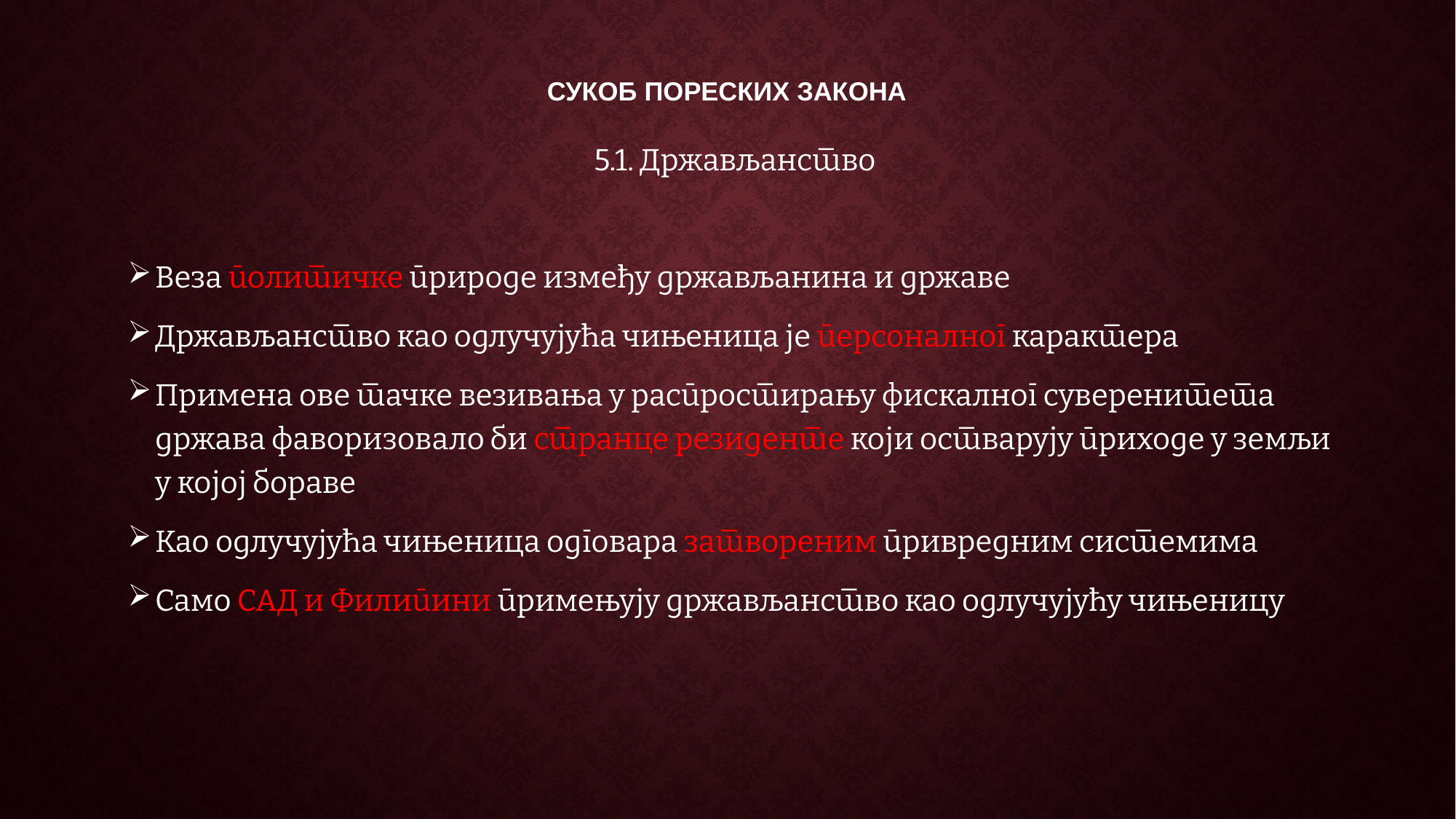

# Сукоб пореских закона
5.1. Држављанство

Веза политичке природе између држављанина и државе
Држављанство као одлучујућа чињеница је персоналног карактера
Примена ове тачке везивања у распростирању фискалног суверенитета држава фаворизовало би странце резиденте који остварују приходе у земљи у којој бораве
Као одлучујућа чињеница одговара затвореним привредним системима
Само САД и Филипини примењују држављанство као одлучујућу чињеницу